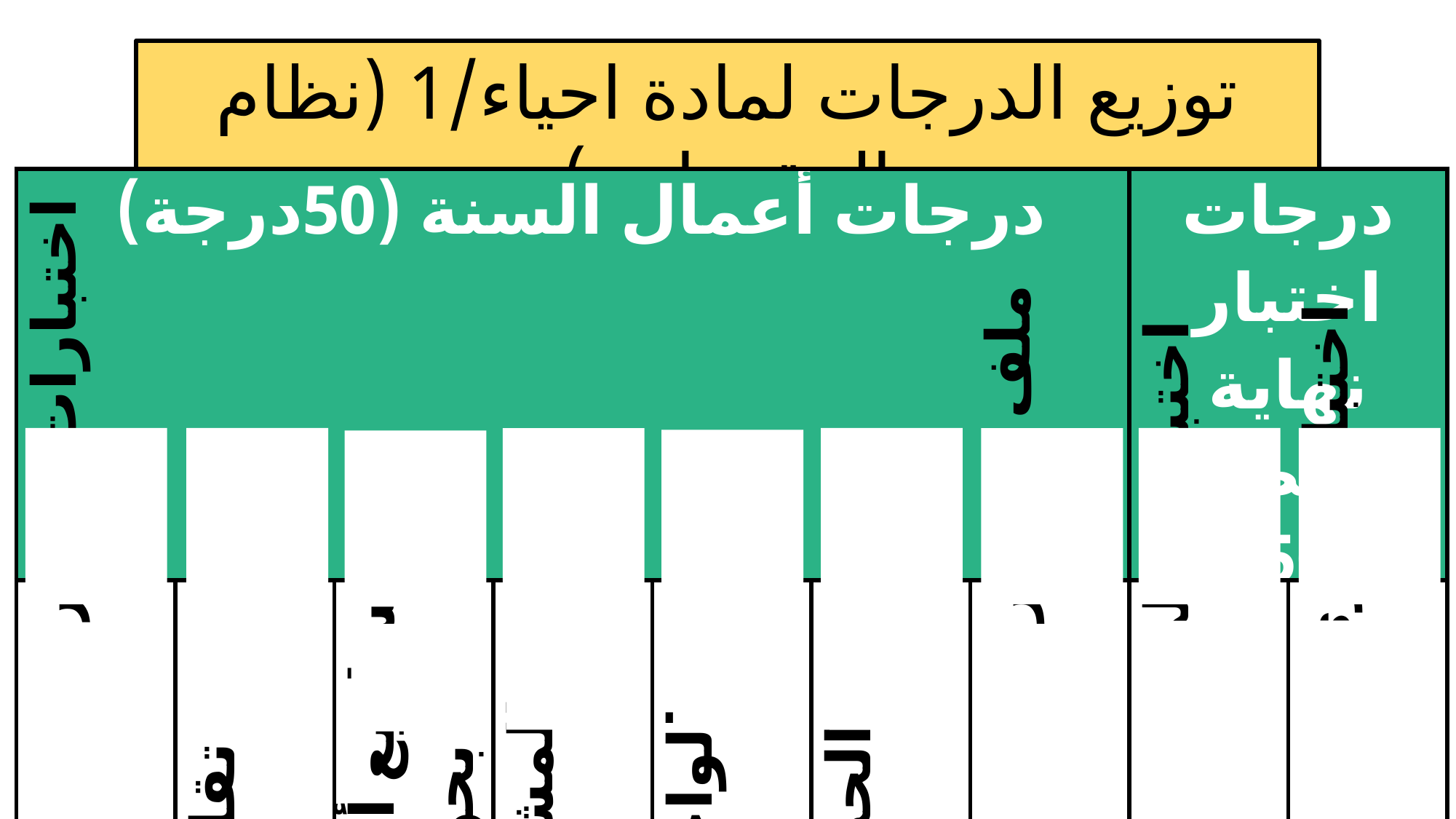

توزيع الدرجات لمادة احياء/1 (نظام المقررات )
| درجات أعمال السنة (50درجة) |  |  |  |  |  |  | درجات اختبار نهاية الفصل (50) |  |
| --- | --- | --- | --- | --- | --- | --- | --- | --- |
| اختبارات قصيرة | تقارير | مشاريع أو بحوث | المشاركة | الواجبات | الحضور | ملف الإنجاز | اختبار عملي | اختبار نظري |
| 15 | 5 | 10 | 5 | 5 | 5 | 5 | 10 | 40 |